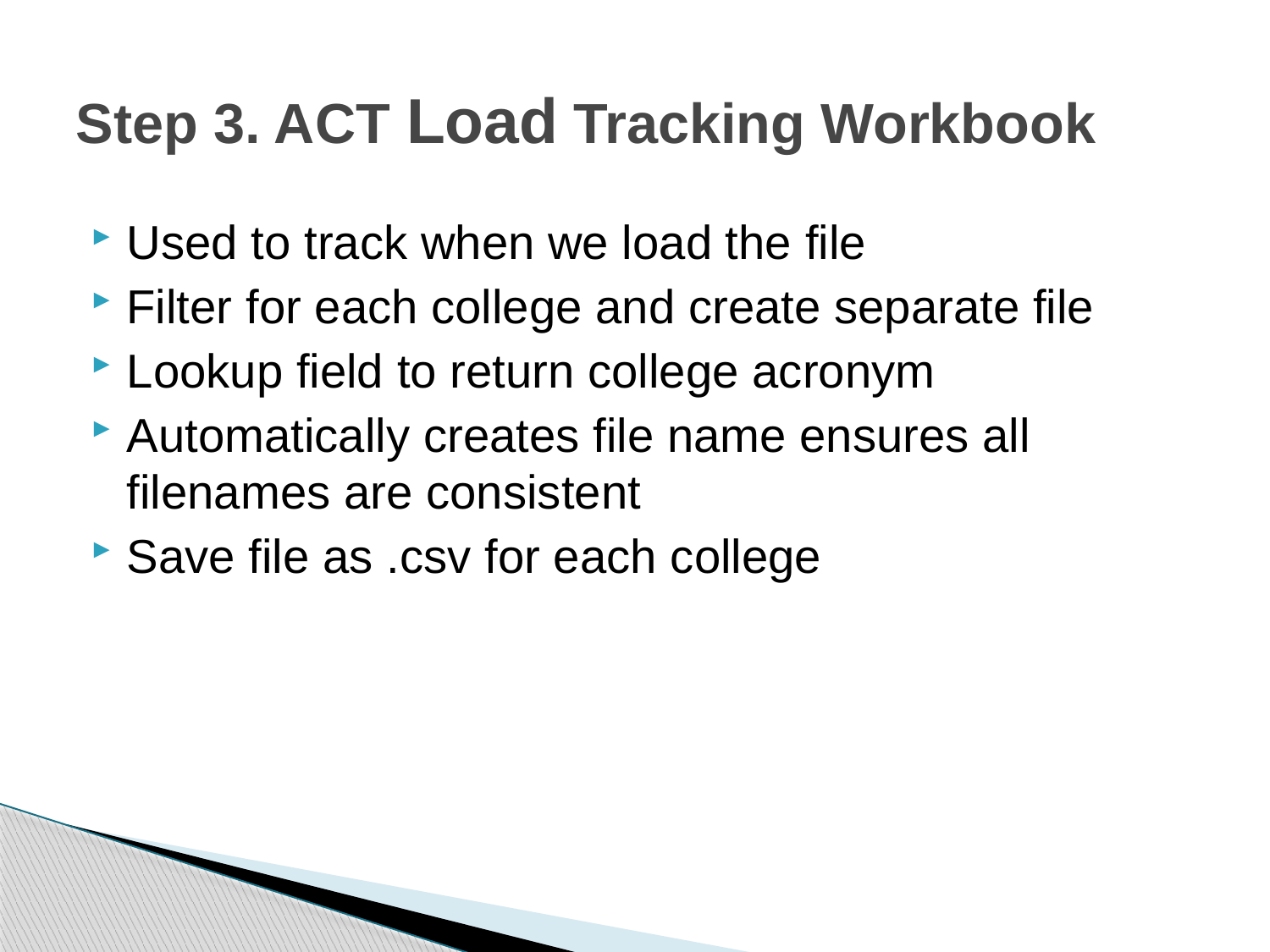

# Step 3. ACT Load Tracking Workbook
Used to track when we load the file
Filter for each college and create separate file
Lookup field to return college acronym
Automatically creates file name ensures all filenames are consistent
Save file as .csv for each college